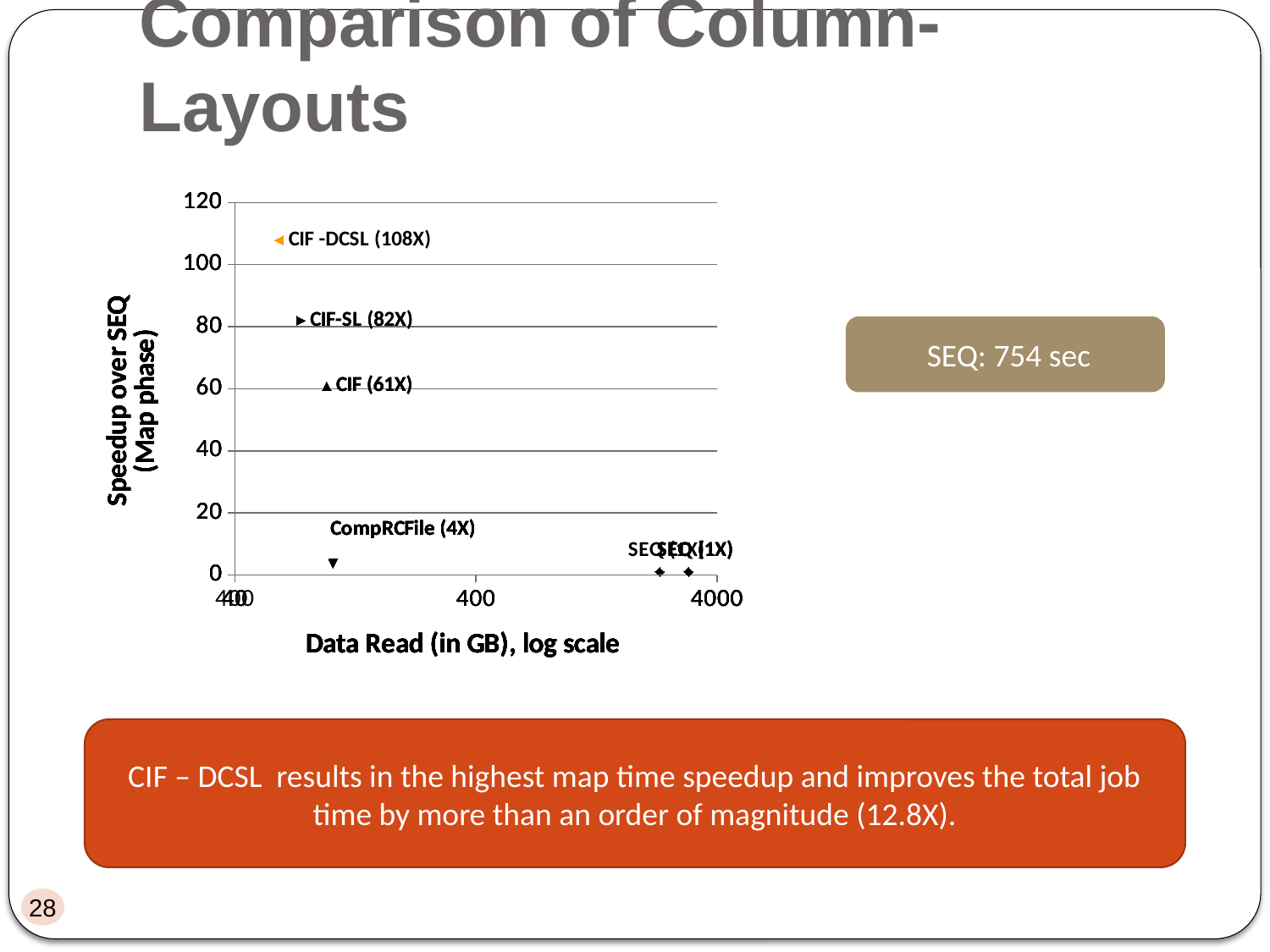

# Comparison of Column-Layouts

### Chart

| Category |  |
|---|---|

### Chart

| Category |  |  |
|---|---|---|

### Chart

| Category |  |  |  |
|---|---|---|---|

### Chart

| Category |  |  |  |  |
|---|---|---|---|---|

### Chart

| Category |  |  |  |  |  |
|---|---|---|---|---|---|
 SEQ: 754 sec
CIF – DCSL  results in the highest map time speedup and improves the total job time by more than an order of magnitude (12.8X).
28